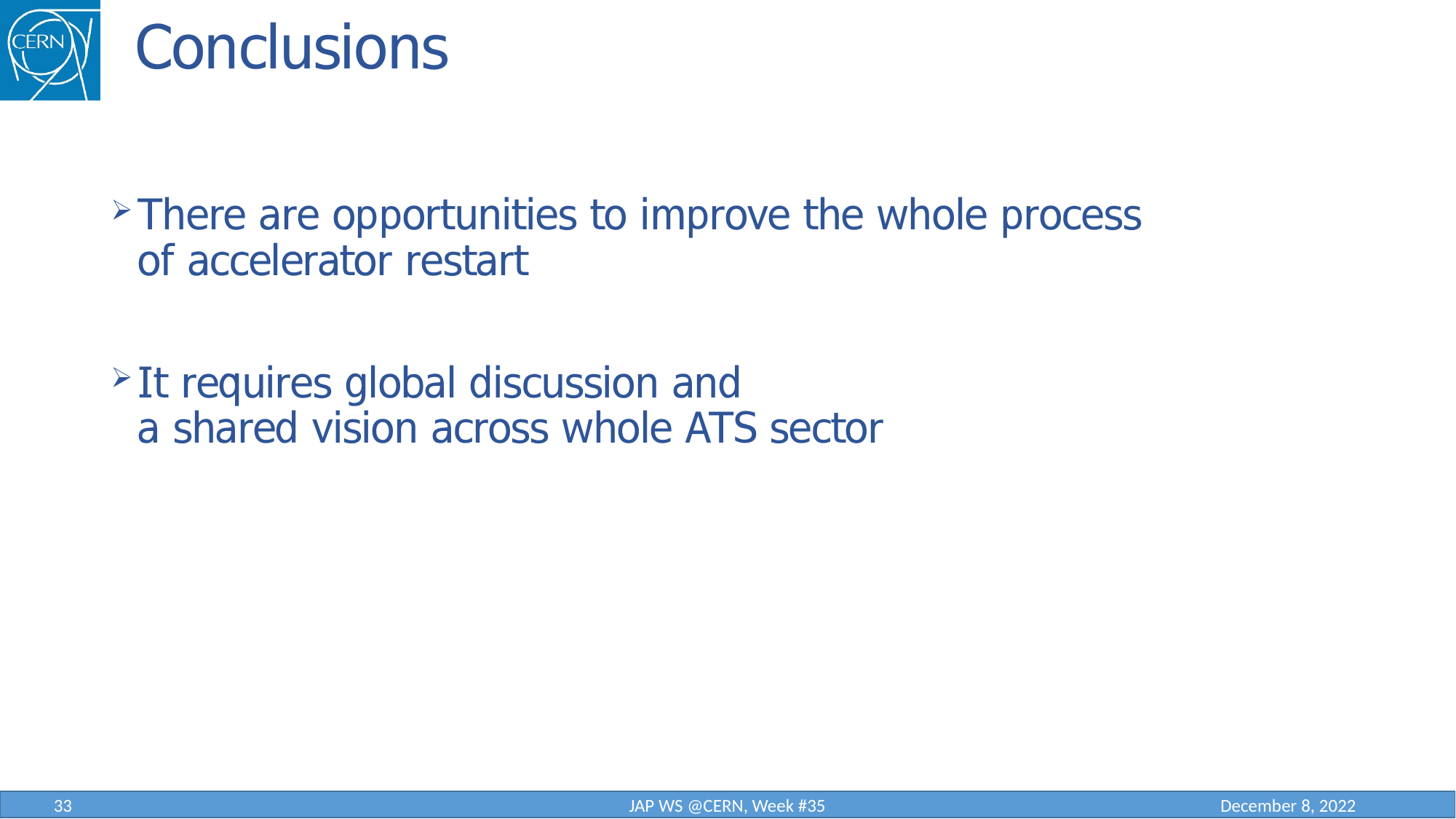

# Conclusions

There are opportunities to improve the whole process
of accelerator restart

It requires global discussion and
a shared vision across whole ATS sector

33
JAP WS @CERN, Week #35
December 8, 2022